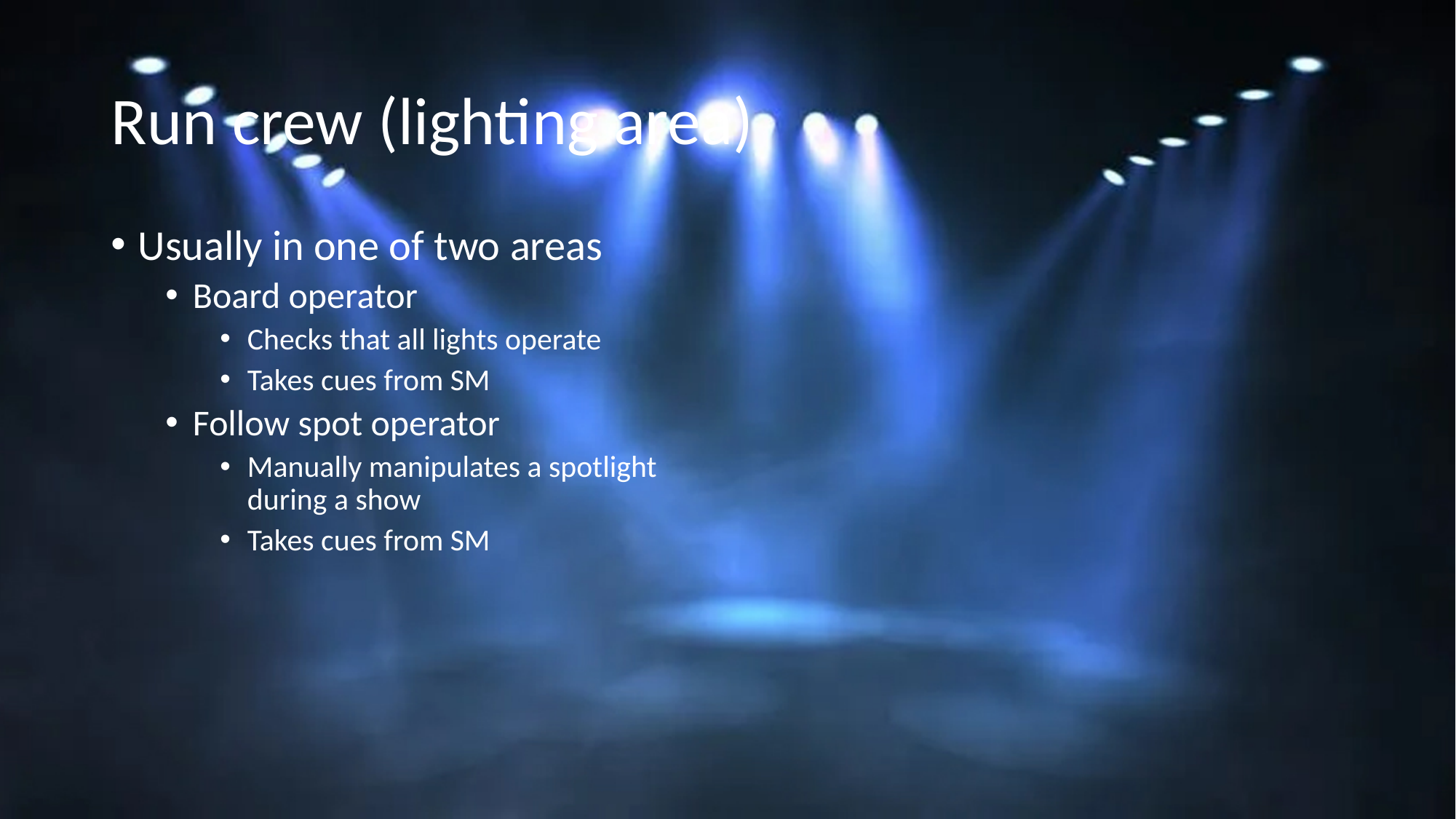

# Run crew (lighting area)
Usually in one of two areas
Board operator
Checks that all lights operate
Takes cues from SM
Follow spot operator
Manually manipulates a spotlight during a show
Takes cues from SM